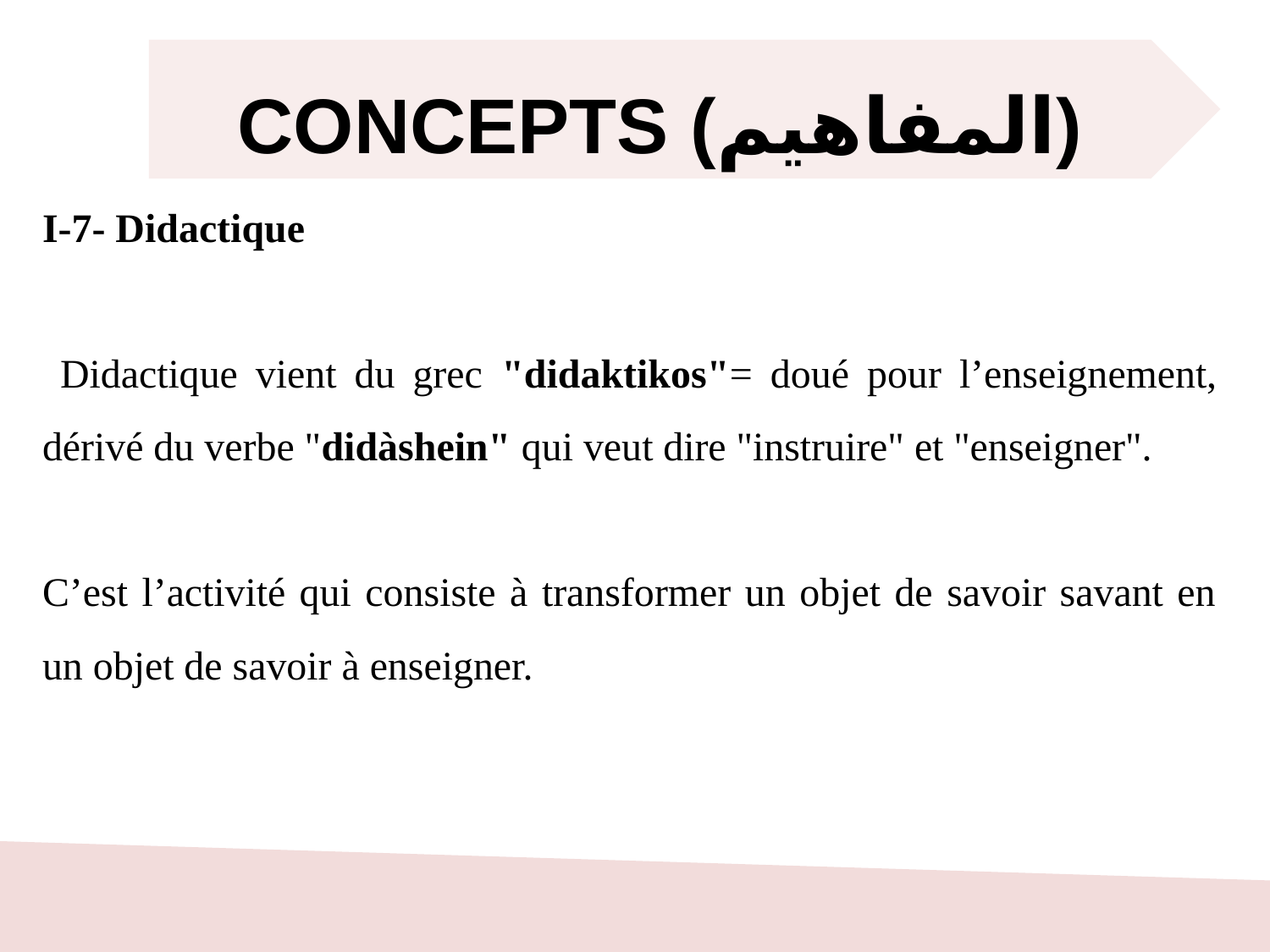

I-7- Didactique

 Didactique vient du grec "didaktikos"= doué pour l’enseignement, dérivé du verbe "didàshein" qui veut dire "instruire" et "enseigner".

C’est l’activité qui consiste à transformer un objet de savoir savant en un objet de savoir à enseigner.

CONCEPTS (المفاهيم)

8